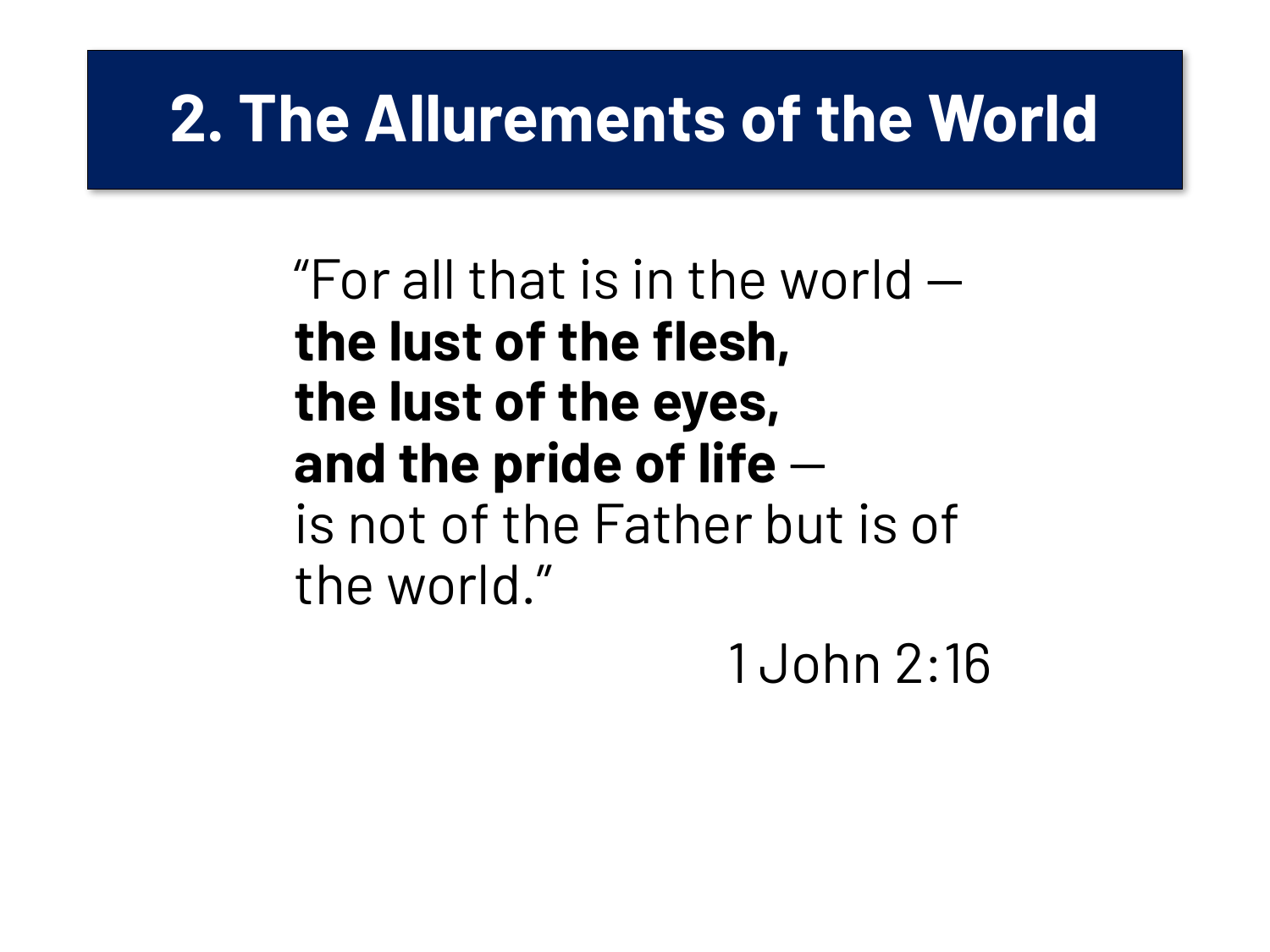

# 2. The Allurements of the World
“For all that is in the world —
the lust of the flesh,
the lust of the eyes,
and the pride of life —
is not of the Father but is of the world.”
1 John 2:16